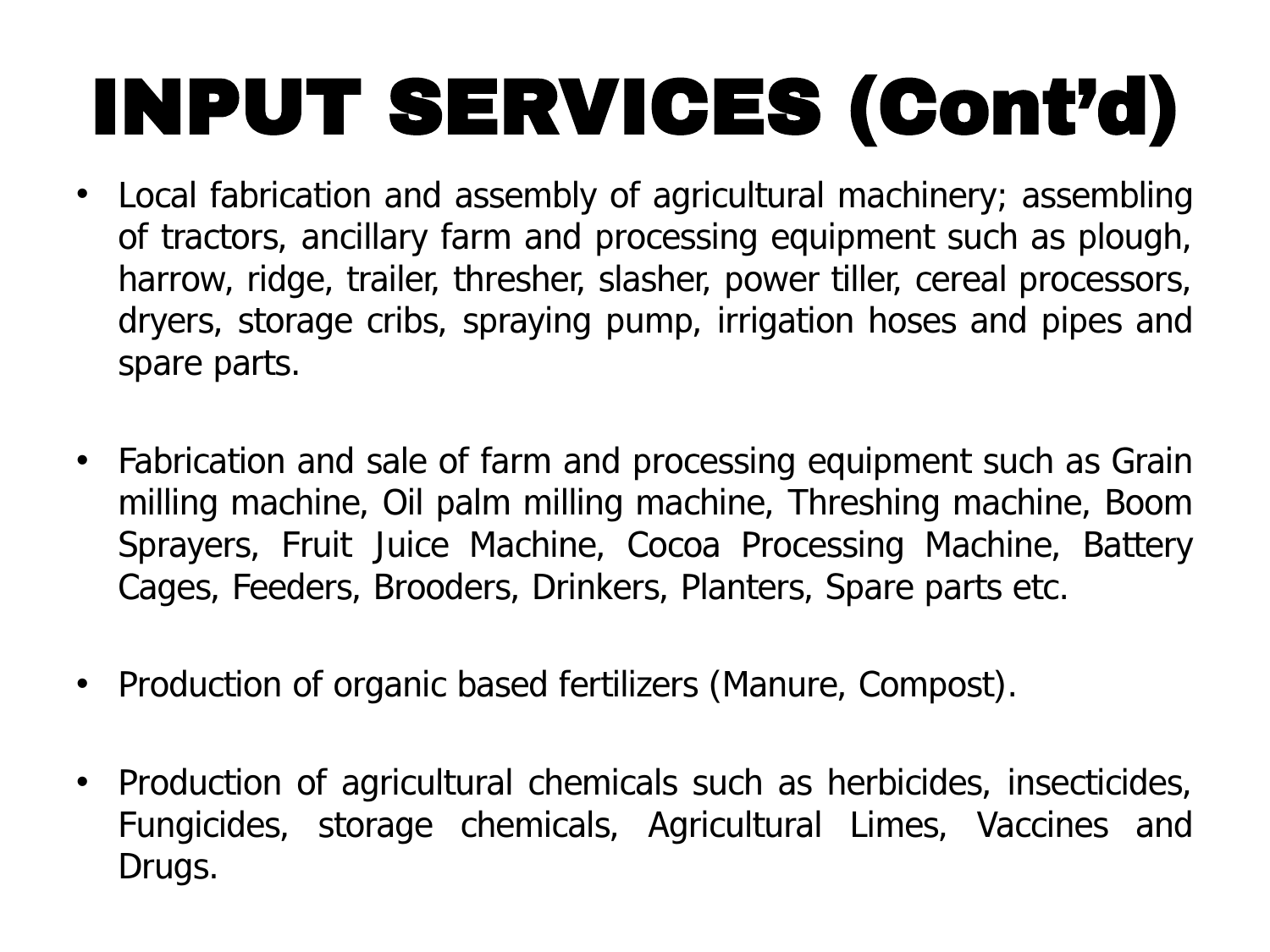

# INPUT SERVICES (Cont’d)
Local fabrication and assembly of agricultural machinery; assembling of tractors, ancillary farm and processing equipment such as plough, harrow, ridge, trailer, thresher, slasher, power tiller, cereal processors, dryers, storage cribs, spraying pump, irrigation hoses and pipes and spare parts.

Fabrication and sale of farm and processing equipment such as Grain milling machine, Oil palm milling machine, Threshing machine, Boom Sprayers, Fruit Juice Machine, Cocoa Processing Machine, Battery Cages, Feeders, Brooders, Drinkers, Planters, Spare parts etc.

Production of organic based fertilizers (Manure, Compost).

Production of agricultural chemicals such as herbicides, insecticides, Fungicides, storage chemicals, Agricultural Limes, Vaccines and Drugs.